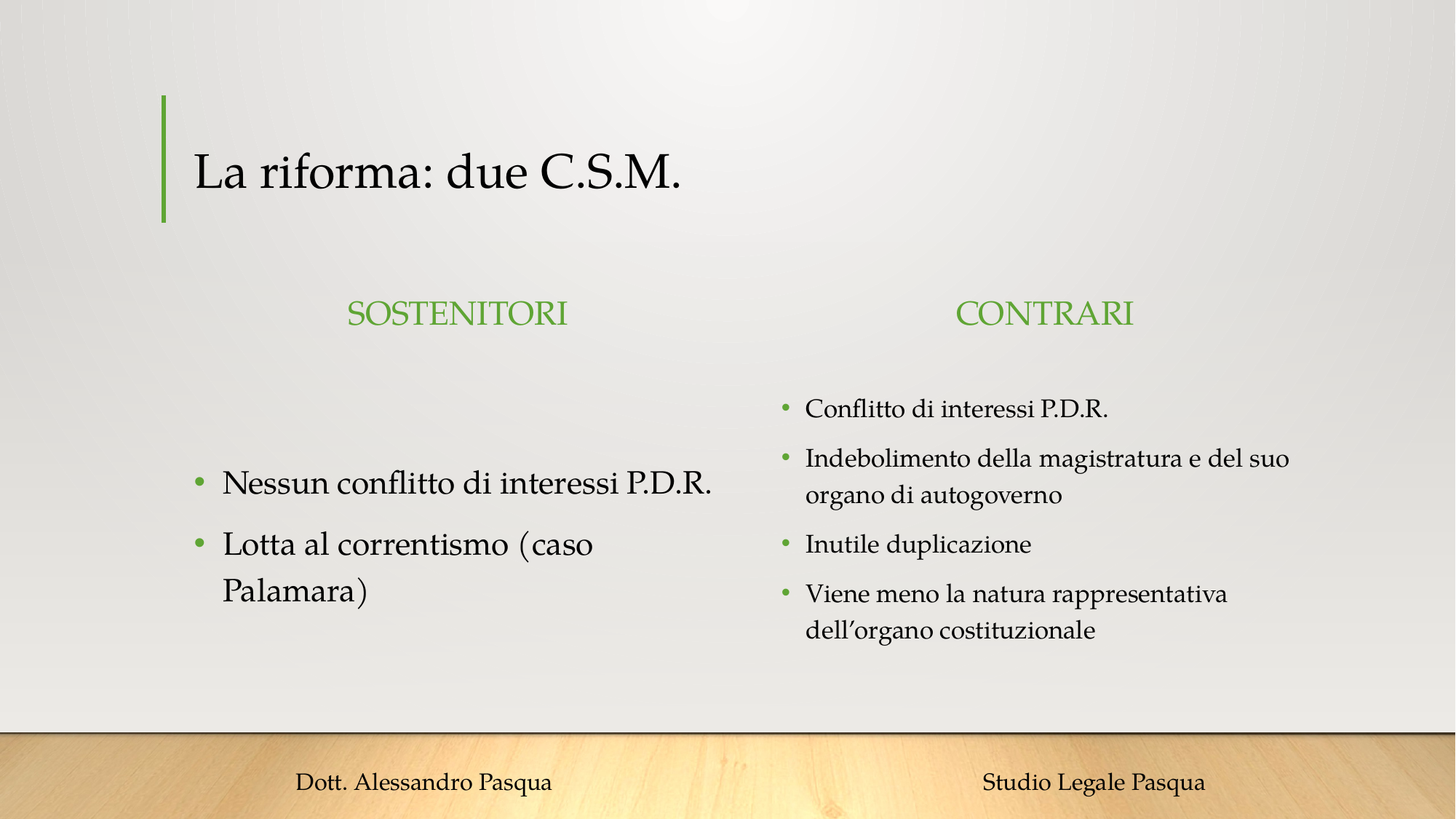

# La riforma: due C.S.M.
Sostenitori
contrari

Conflitto di interessi P.D.R.
Indebolimento della magistratura e del suo organo di autogoverno
Inutile duplicazione
Viene meno la natura rappresentativa dell’organo costituzionale

Nessun conflitto di interessi P.D.R.
Lotta al correntismo (caso Palamara)
Dott. Alessandro Pasqua                                                                        Studio Legale Pasqua